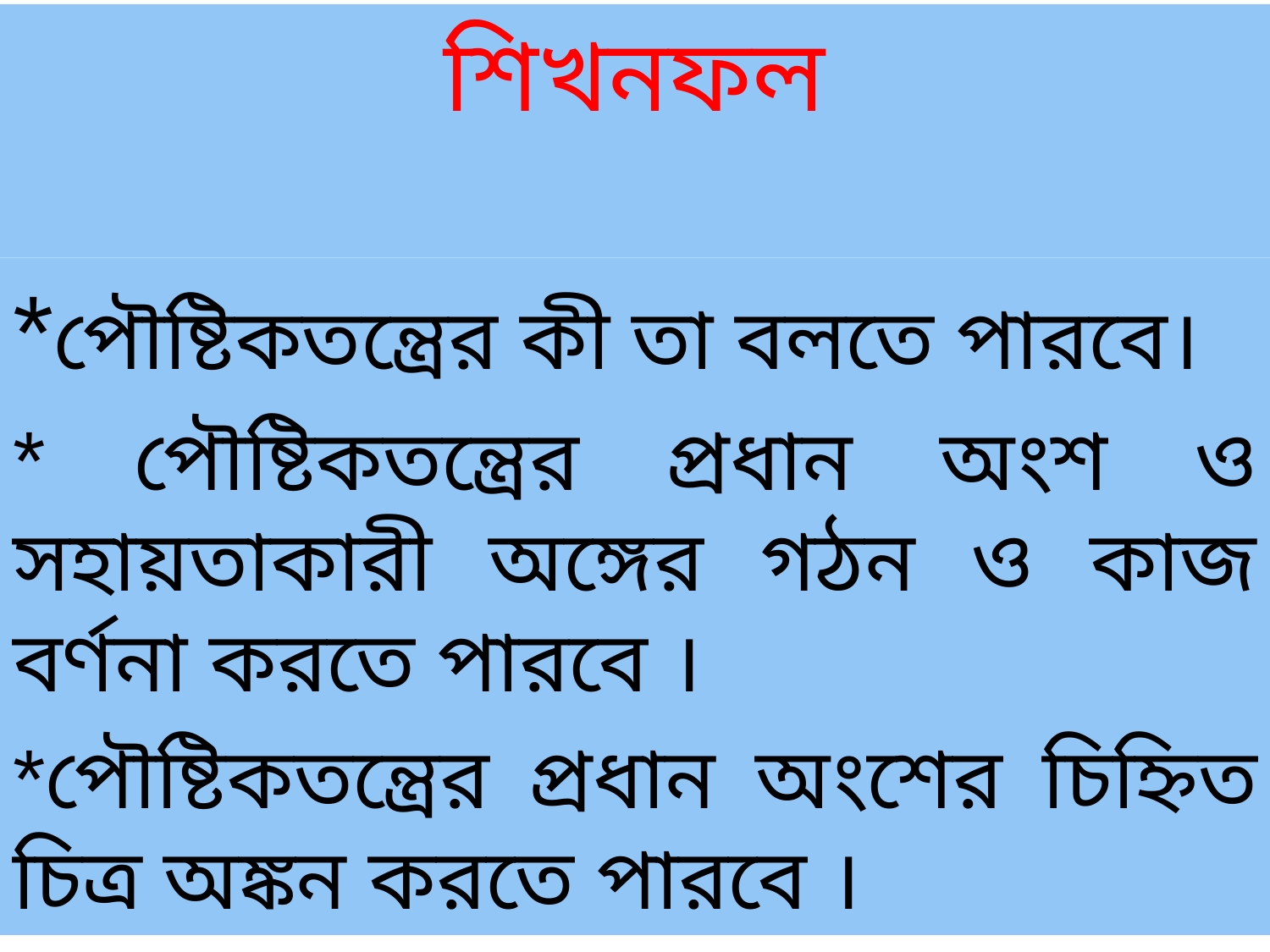

# শিখনফল
*পৌষ্টিকতন্ত্রের কী তা বলতে পারবে।
* পৌষ্টিকতন্ত্রের প্রধান অংশ ও সহায়তাকারী অঙ্গের গঠন ও কাজ বর্ণনা করতে পারবে ।
*পৌষ্টিকতন্ত্রের প্রধান অংশের চিহ্নিত চিত্র অঙ্কন করতে পারবে ।